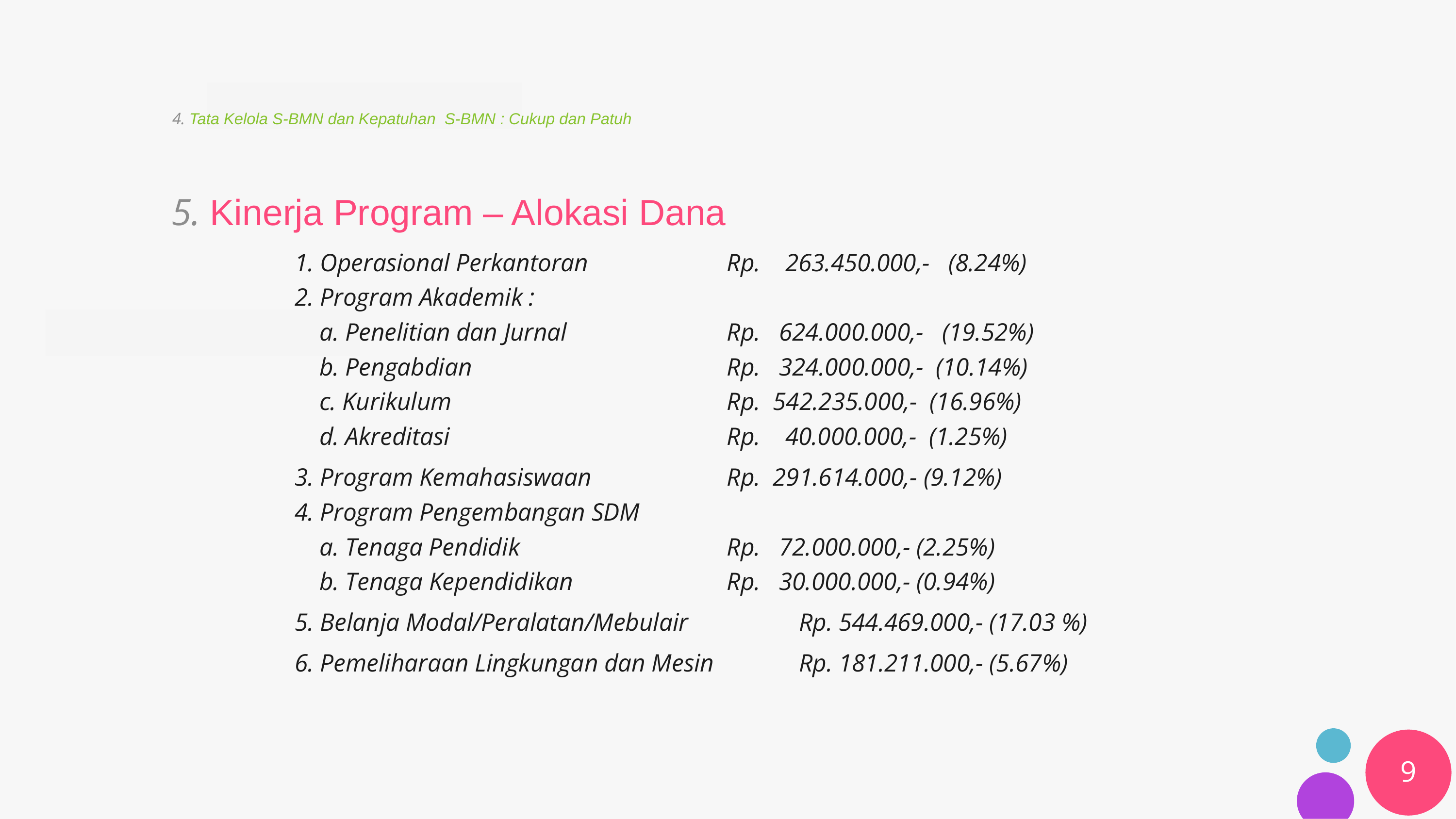

4. Tata Kelola S-BMN dan Kepatuhan  S-BMN : Cukup dan Patuh

5. Kinerja Program – Alokasi Dana
1. Operasional Perkantoran                  	Rp.    263.450.000,-   (8.24%)
2. Program Akademik :
    a. Penelitian dan Jurnal                     	Rp.   624.000.000,-   (19.52%)
    b. Pengabdian	                         	Rp.   324.000.000,-  (10.14%)
    c. Kurikulum	                          	Rp.  542.235.000,-  (16.96%)
    d. Akreditasi	                           	Rp.    40.000.000,-  (1.25%)
3. Program Kemahasiswaan                     	Rp.  291.614.000,- (9.12%)
4. Program Pengembangan SDM
    a. Tenaga Pendidik                                 	Rp.   72.000.000,- (2.25%)
    b. Tenaga Kependidikan            	          	Rp.   30.000.000,- (0.94%)
5. Belanja Modal/Peralatan/Mebulair          	Rp. 544.469.000,- (17.03 %)
6. Pemeliharaan Lingkungan dan Mesin    	Rp. 181.211.000,- (5.67%)

9